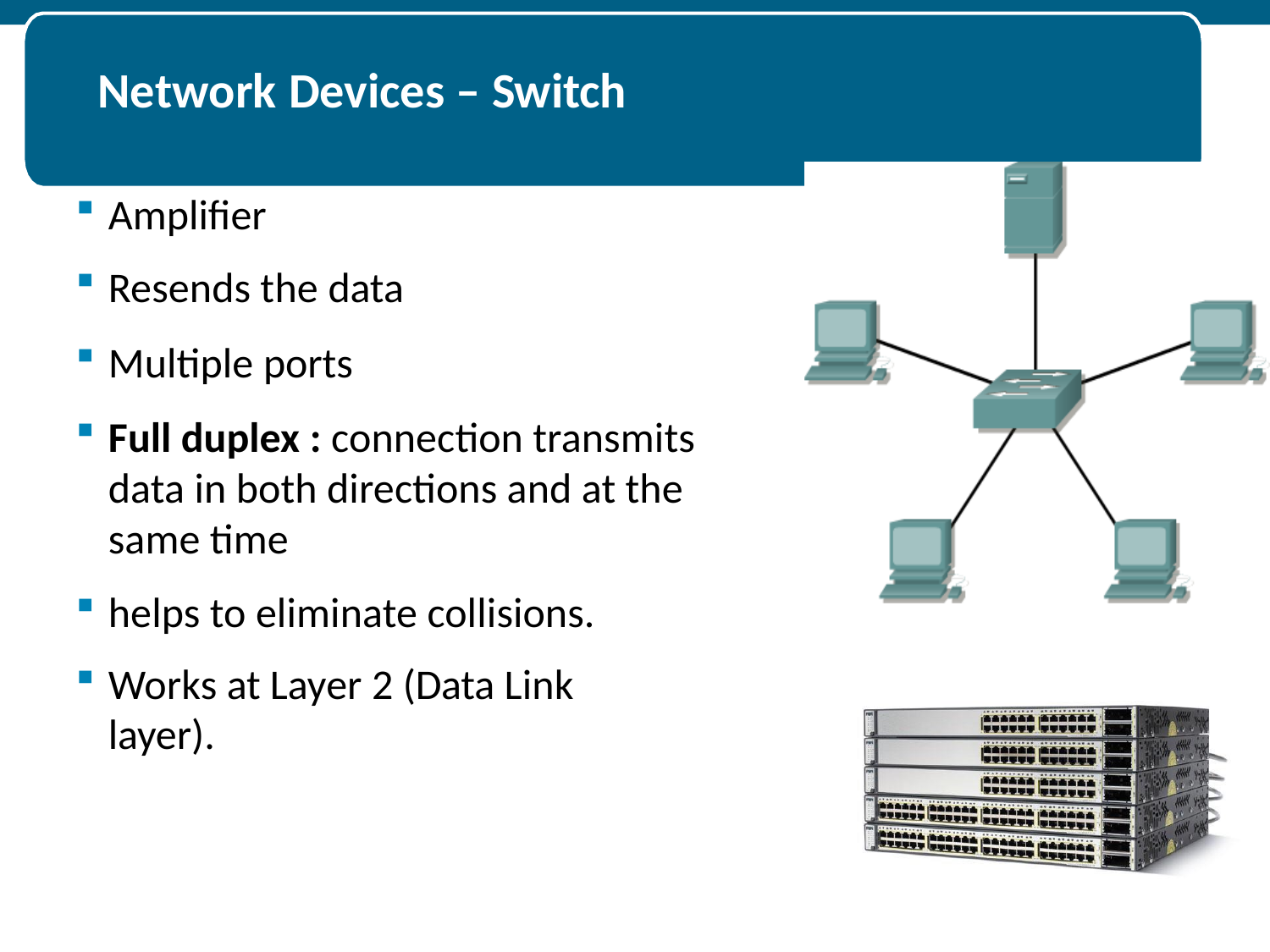

# Network Devices – Switch

Amplifier
Resends the data
Multiple ports
Full duplex : connection transmits data in both directions and at the same time
helps to eliminate collisions.
Works at Layer 2 (Data Link
layer).